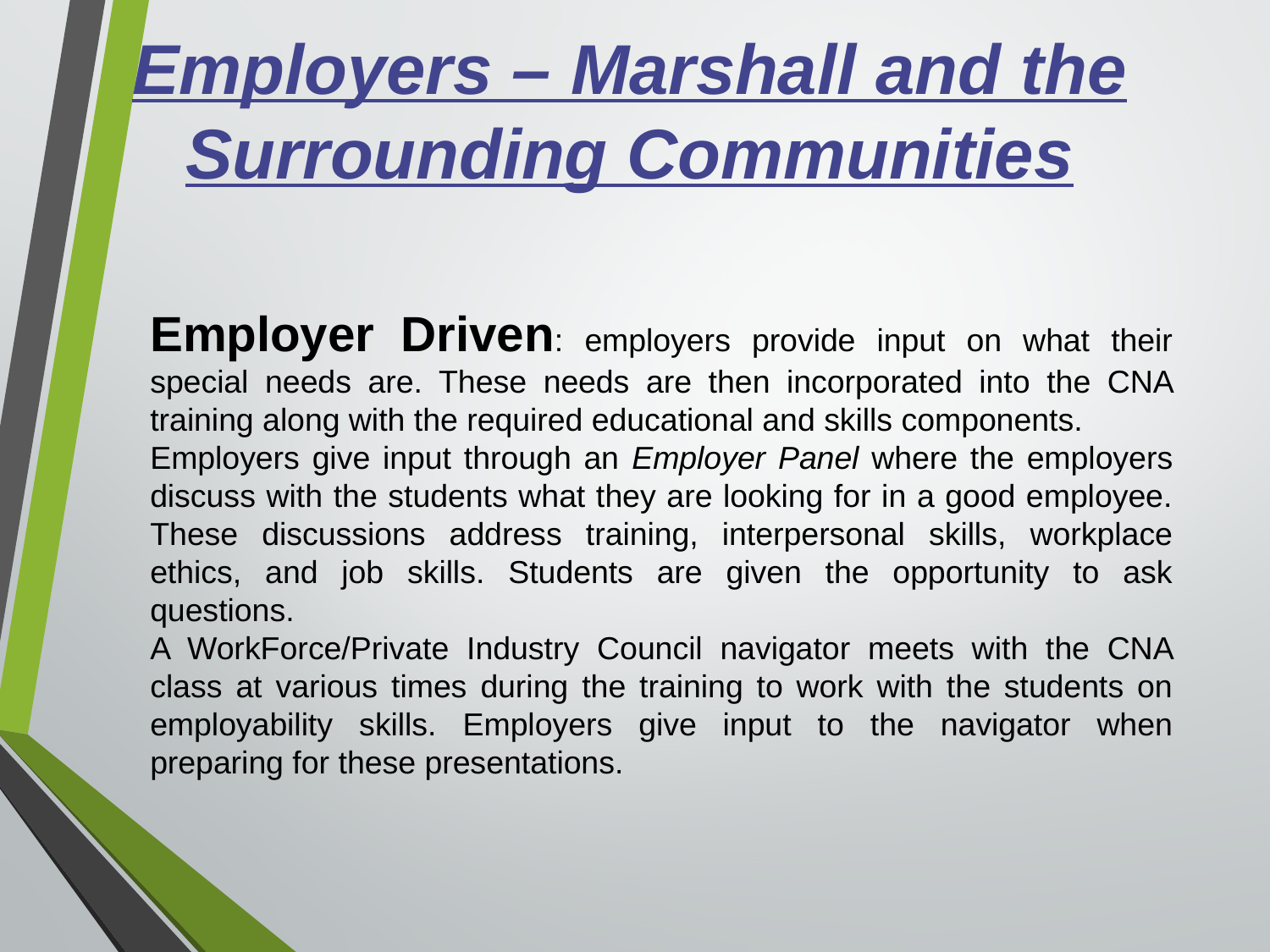

Employers – Marshall and the Surrounding Communities
Employer Driven: employers provide input on what their special needs are. These needs are then incorporated into the CNA training along with the required educational and skills components.
Employers give input through an Employer Panel where the employers discuss with the students what they are looking for in a good employee. These discussions address training, interpersonal skills, workplace ethics, and job skills. Students are given the opportunity to ask questions.
A WorkForce/Private Industry Council navigator meets with the CNA class at various times during the training to work with the students on employability skills. Employers give input to the navigator when preparing for these presentations.